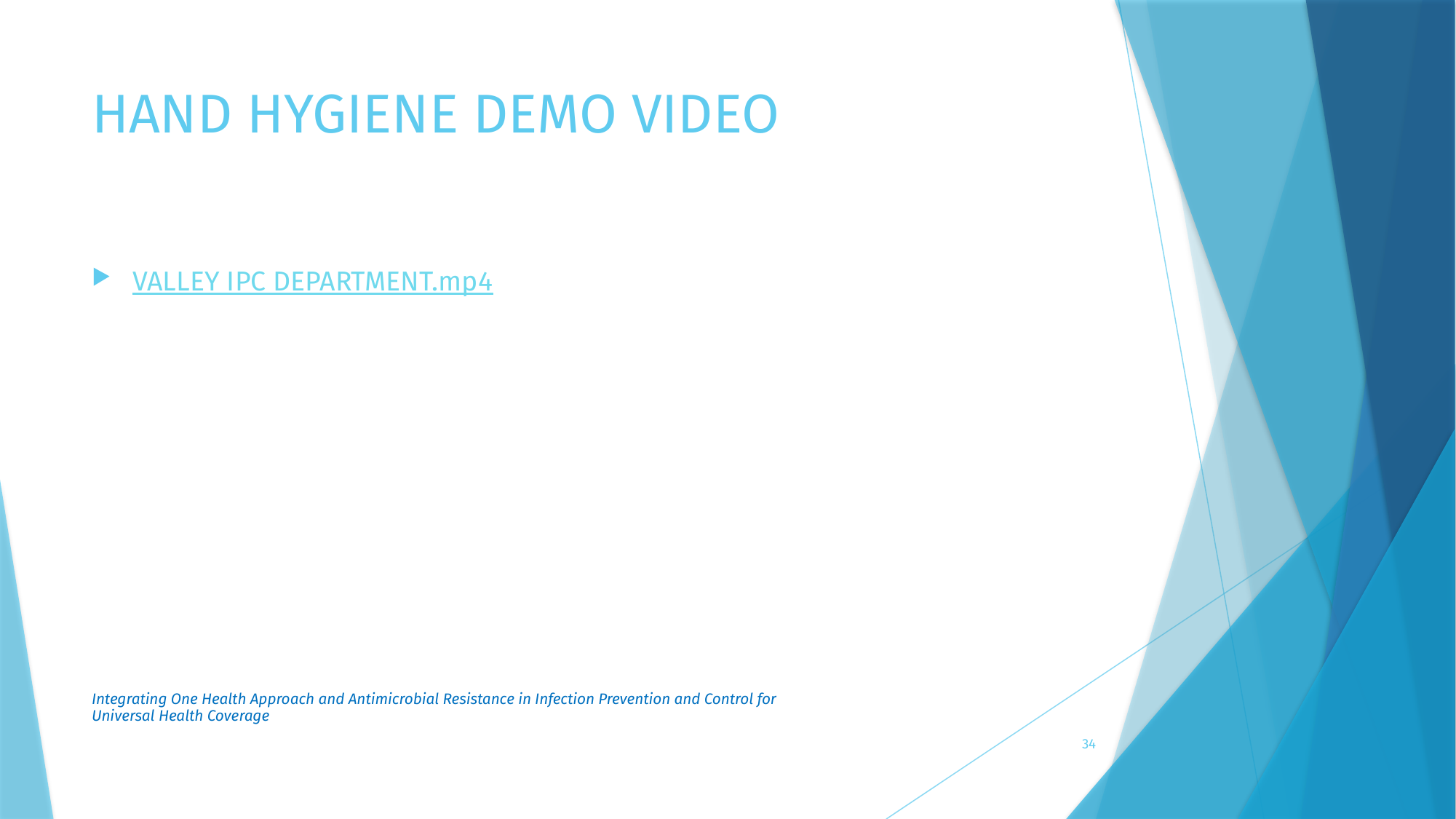

# HAND HYGIENE DEMO VIDEO
VALLEY IPC DEPARTMENT.mp4
Integrating One Health Approach and Antimicrobial Resistance in Infection Prevention and Control for Universal Health Coverage

34